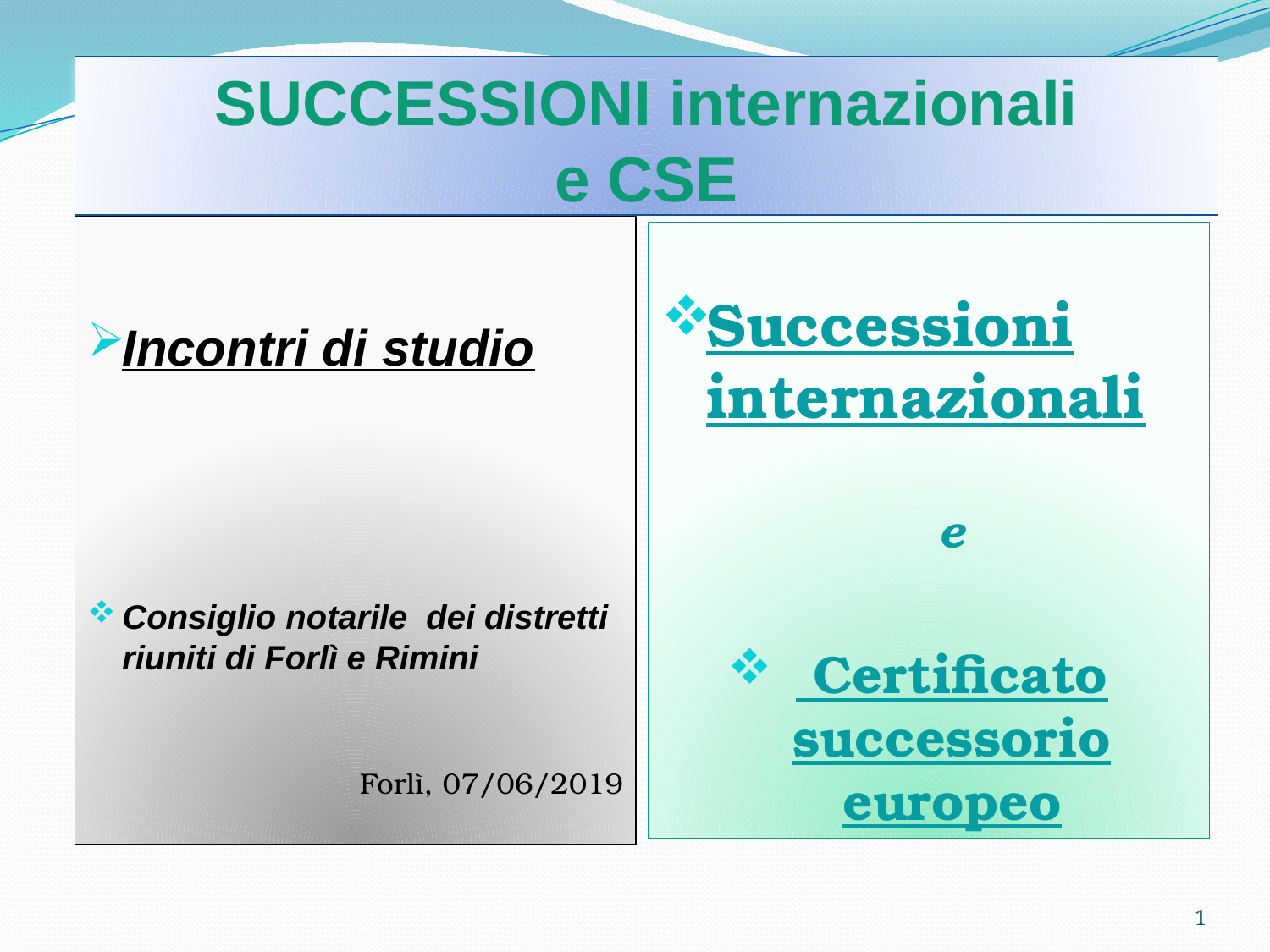

# SUCCESSIONI internazionali e CSE

Incontri di studio

Consiglio notarile  dei distretti riuniti di Forlì e Rimini

Forlì, 07/06/2019

Successioni internazionali

                  e

 Certificato successorio europeo

1